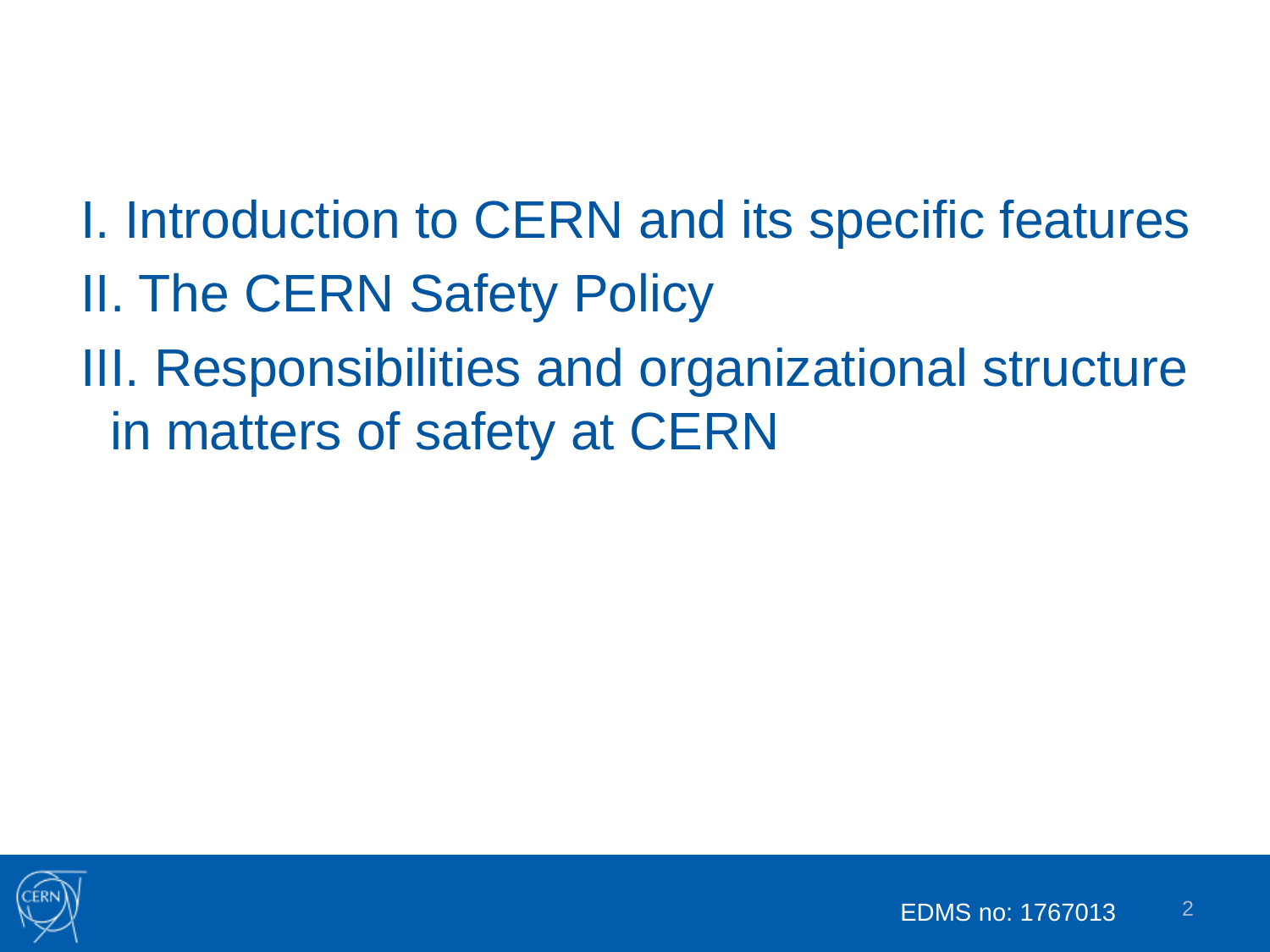

I. Introduction to CERN and its specific features
II. The CERN Safety Policy
III. Responsibilities and organizational structure   in matters of safety at CERN
2
EDMS no: 1767013